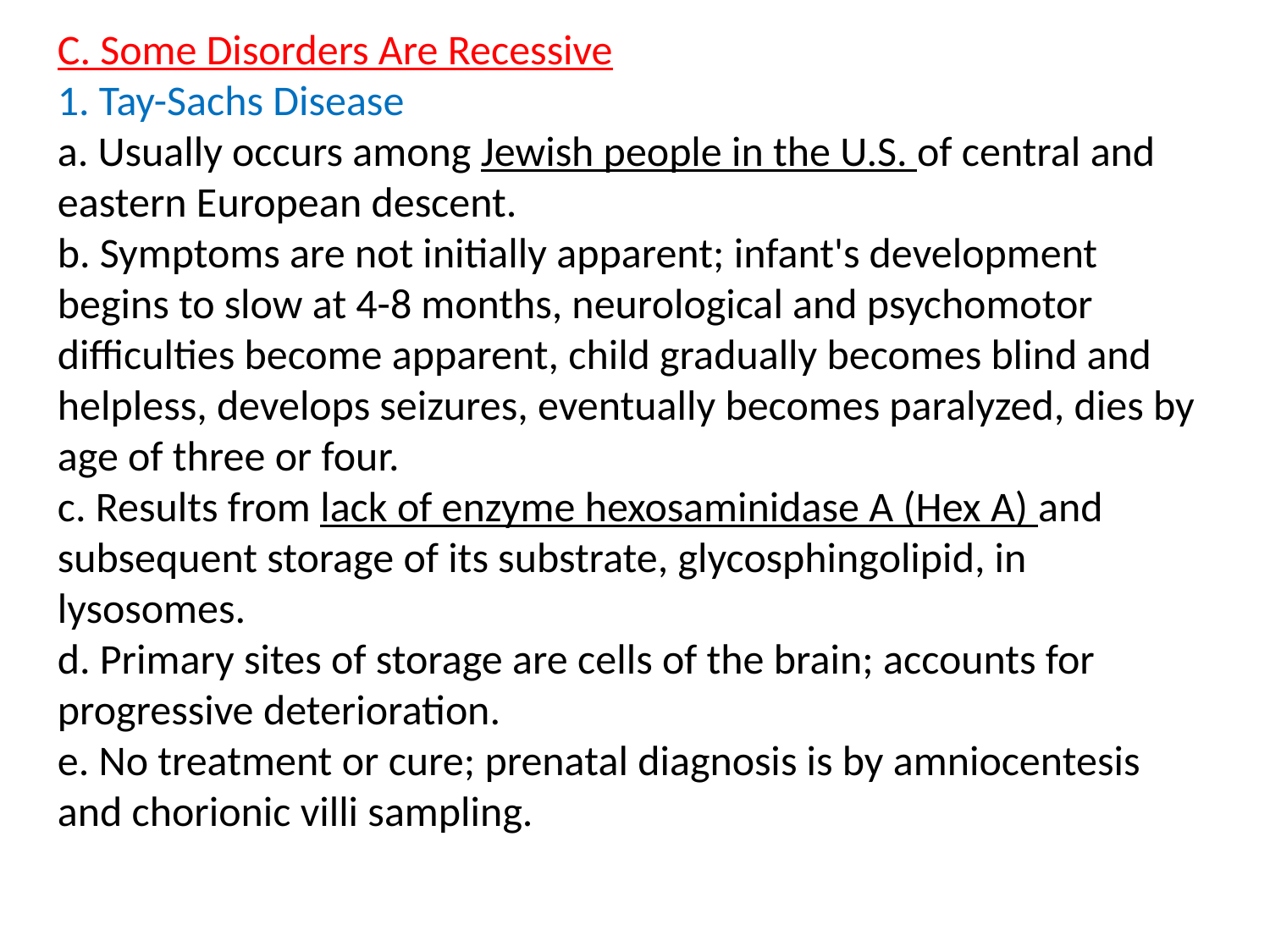

C. Some Disorders Are Recessive
1. Tay-Sachs Disease
a. Usually occurs among Jewish people in the U.S. of central and eastern European descent.
b. Symptoms are not initially apparent; infant's development begins to slow at 4-8 months, neurological and psychomotor difficulties become apparent, child gradually becomes blind and helpless, develops seizures, eventually becomes paralyzed, dies by age of three or four.
c. Results from lack of enzyme hexosaminidase A (Hex A) and subsequent storage of its substrate, glycosphingolipid, in lysosomes.
d. Primary sites of storage are cells of the brain; accounts for progressive deterioration.
e. No treatment or cure; prenatal diagnosis is by amniocentesis and chorionic villi sampling.